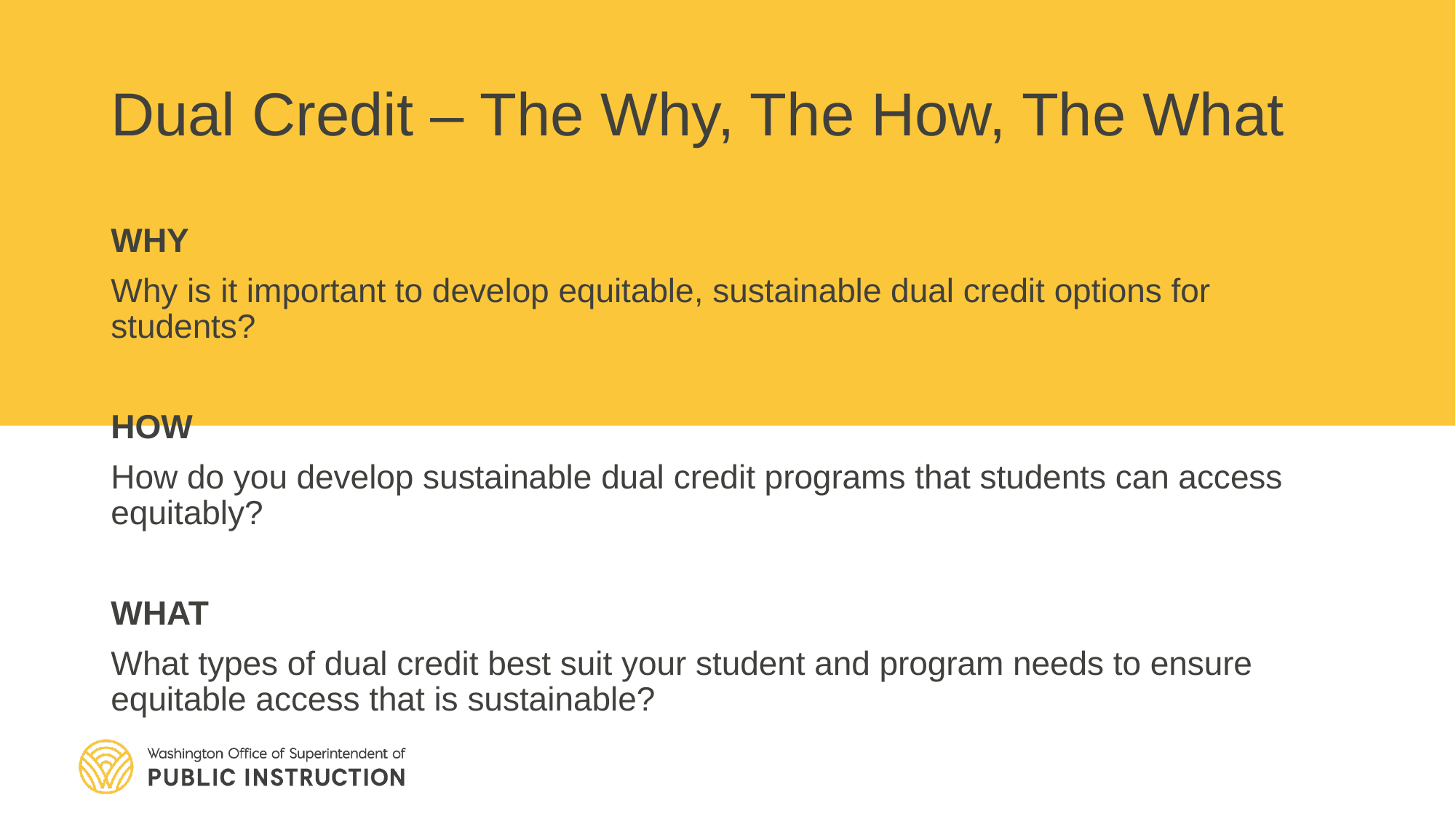

Dual Credit – The Why, The How, The What
WHY
Why is it important to develop equitable, sustainable dual credit options for students?

HOW
How do you develop sustainable dual credit programs that students can access equitably?

WHAT
What types of dual credit best suit your student and program needs to ensure equitable access that is sustainable?